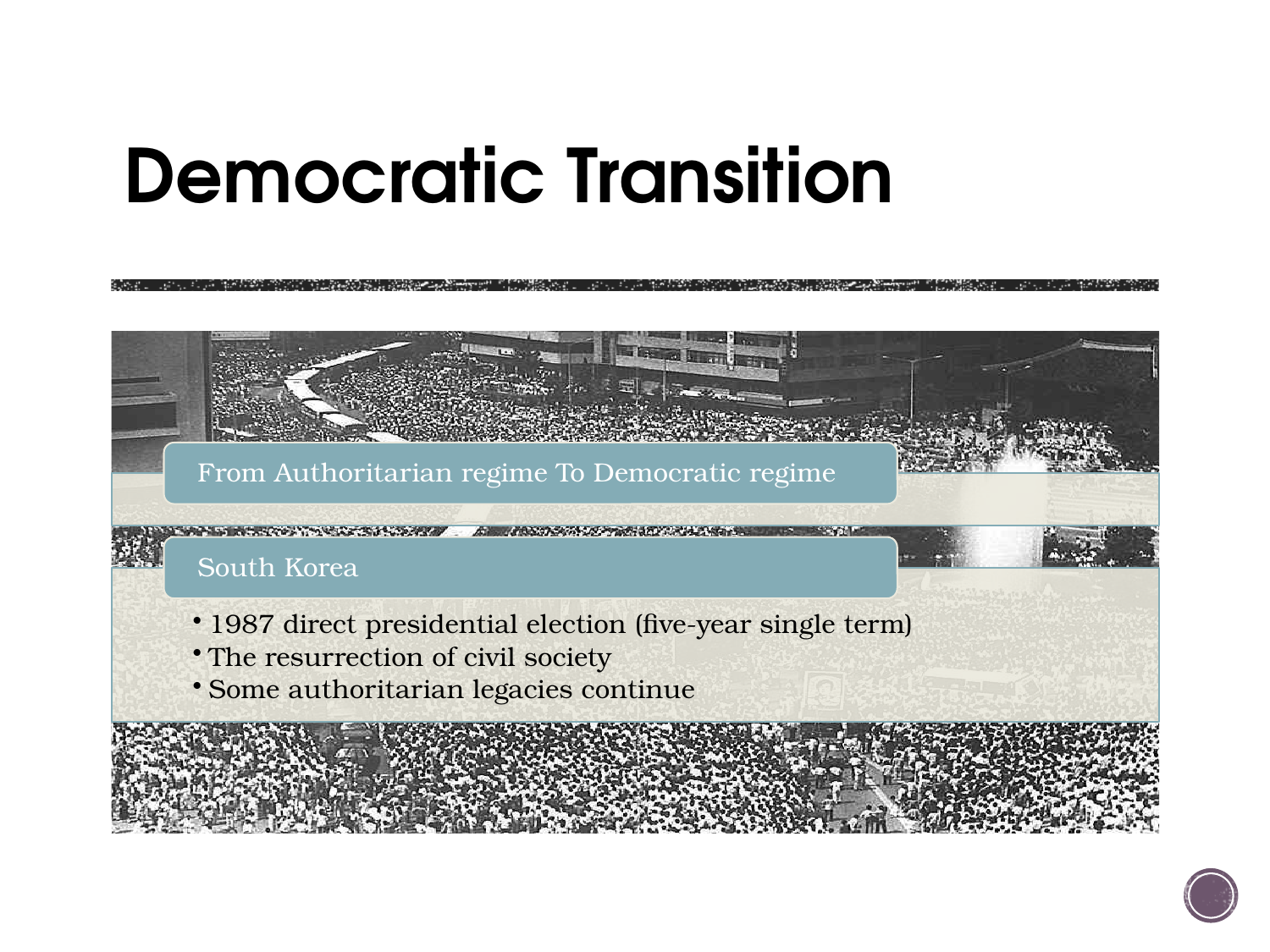

# Democratic Transition

From Authoritarian regime To Democratic regime
1987 direct presidential election (five-year single term)
The resurrection of civil society
Some authoritarian legacies continue
South Korea